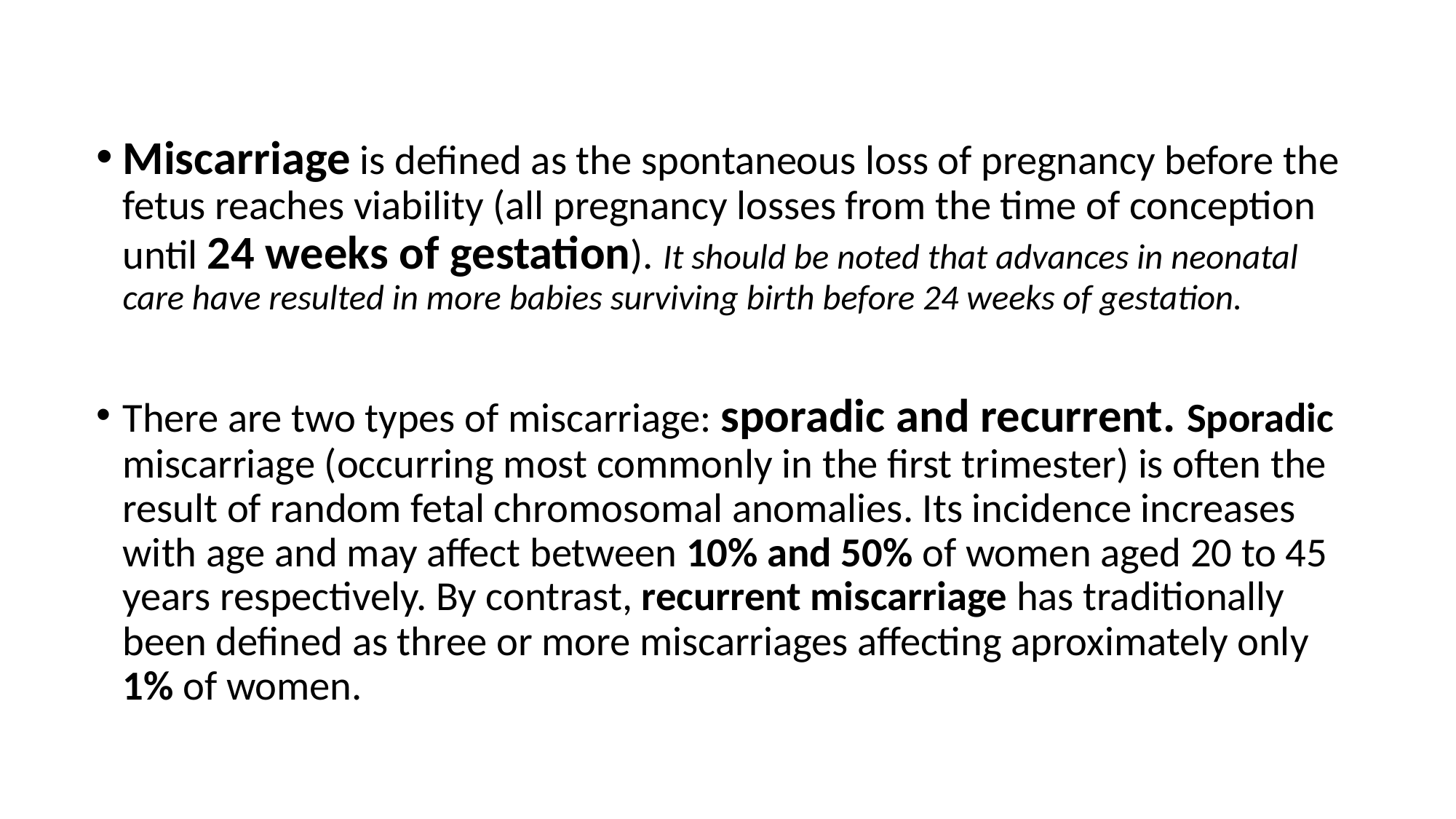

Miscarriage is defined as the spontaneous loss of pregnancy before the fetus reaches viability (all pregnancy losses from the time of conception until 24 weeks of gestation). It should be noted that advances in neonatal care have resulted in more babies surviving birth before 24 weeks of gestation.

There are two types of miscarriage: sporadic and recurrent. Sporadic miscarriage (occurring most commonly in the first trimester) is often the result of random fetal chromosomal anomalies. Its incidence increases with age and may affect between 10% and 50% of women aged 20 to 45 years respectively. By contrast, recurrent miscarriage has traditionally been defined as three or more miscarriages affecting aproximately only 1% of women.